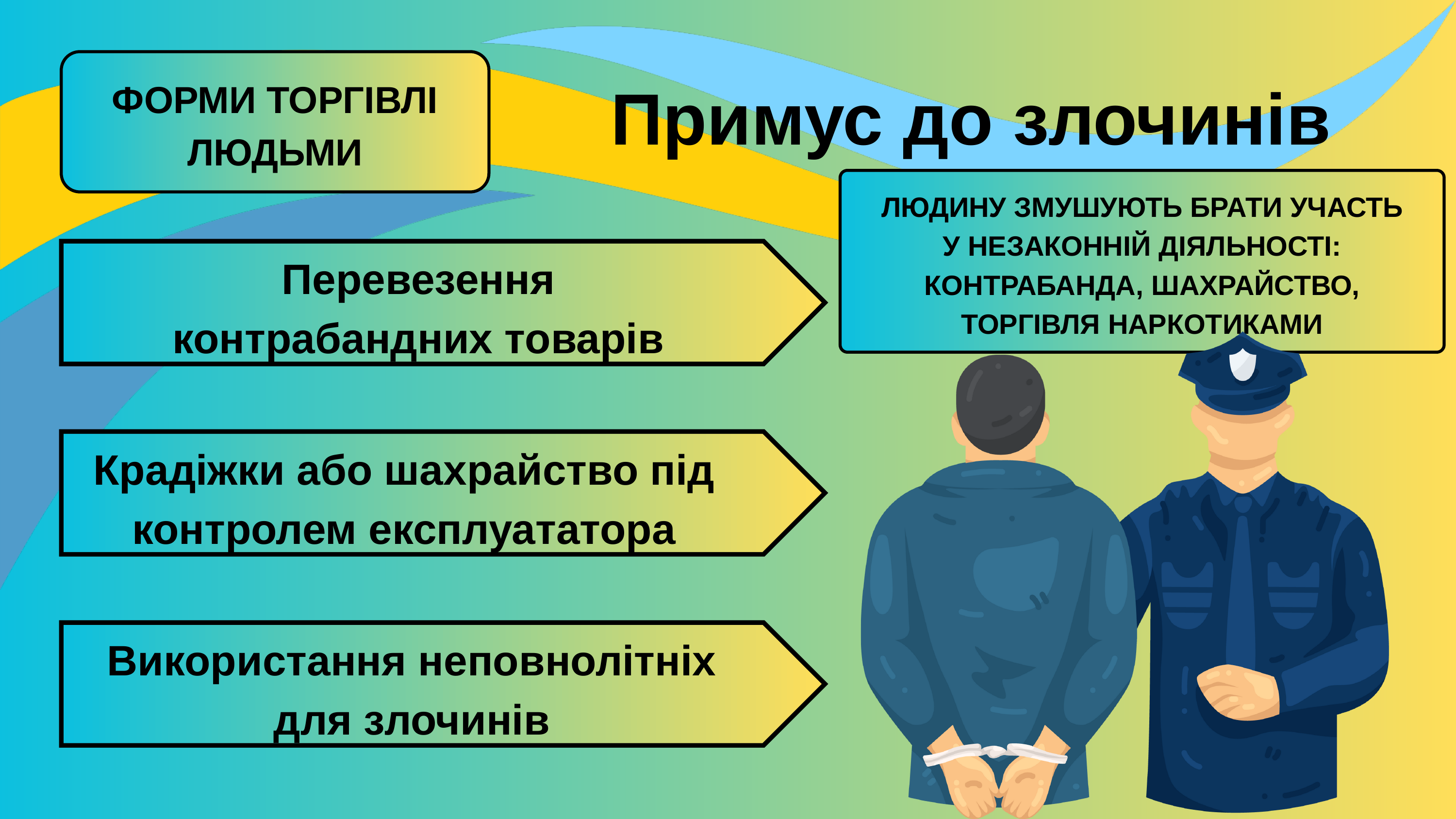

ФОРМИ ТОРГІВЛІ ЛЮДЬМИ
Примус до злочинів

ЛЮДИНУ ЗМУШУЮТЬ БРАТИ УЧАСТЬ У НЕЗАКОННІЙ ДІЯЛЬНОСТІ: КОНТРАБАНДА, ШАХРАЙСТВО, ТОРГІВЛЯ НАРКОТИКАМИ

Перевезення контрабандних товарів

Крадіжки або шахрайство під контролем експлуататора

Використання неповнолітніх для злочинів